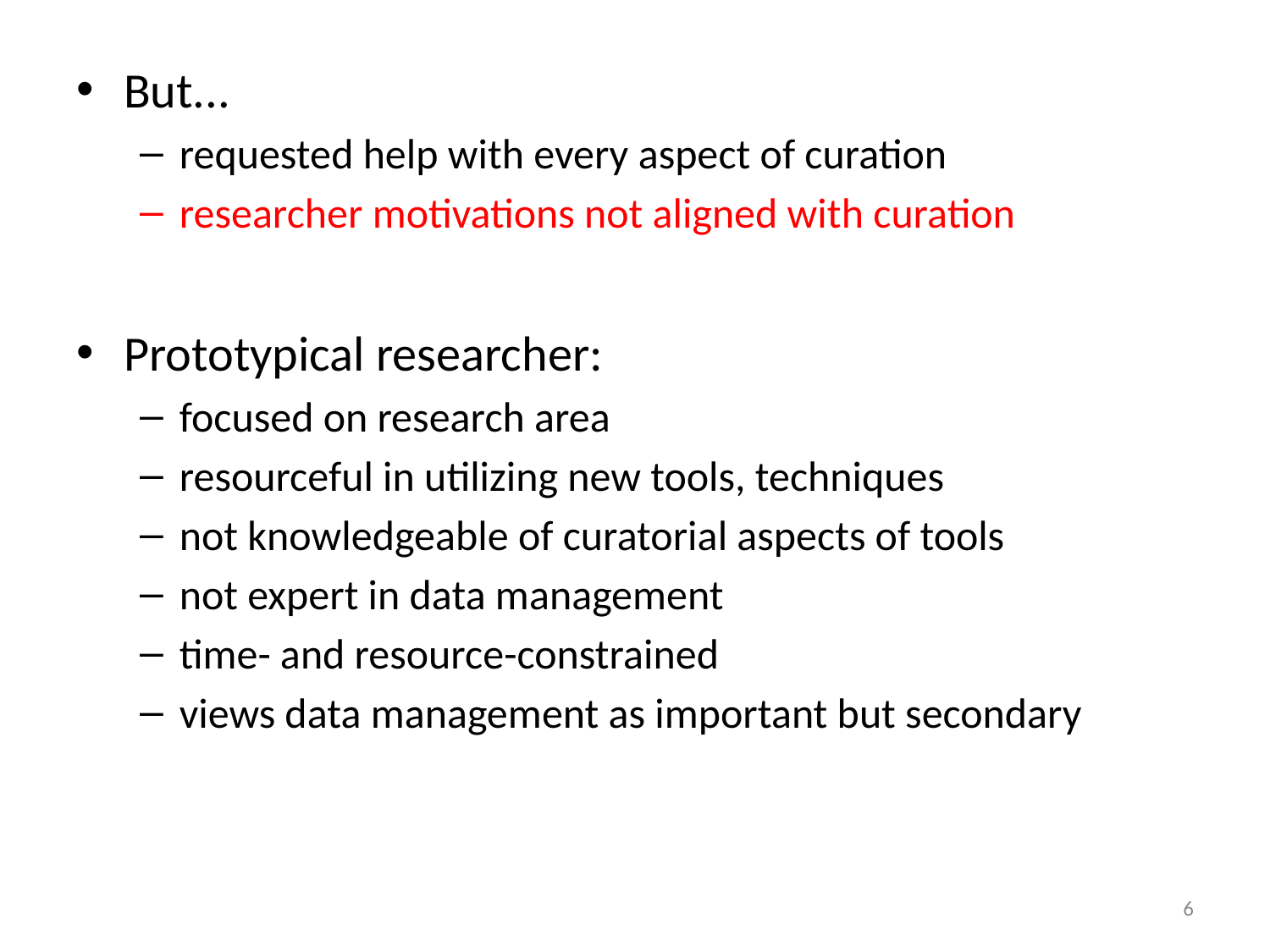

But...
requested help with every aspect of curation
researcher motivations not aligned with curation

Prototypical researcher:
focused on research area
resourceful in utilizing new tools, techniques
not knowledgeable of curatorial aspects of tools
not expert in data management
time- and resource-constrained
views data management as important but secondary
6